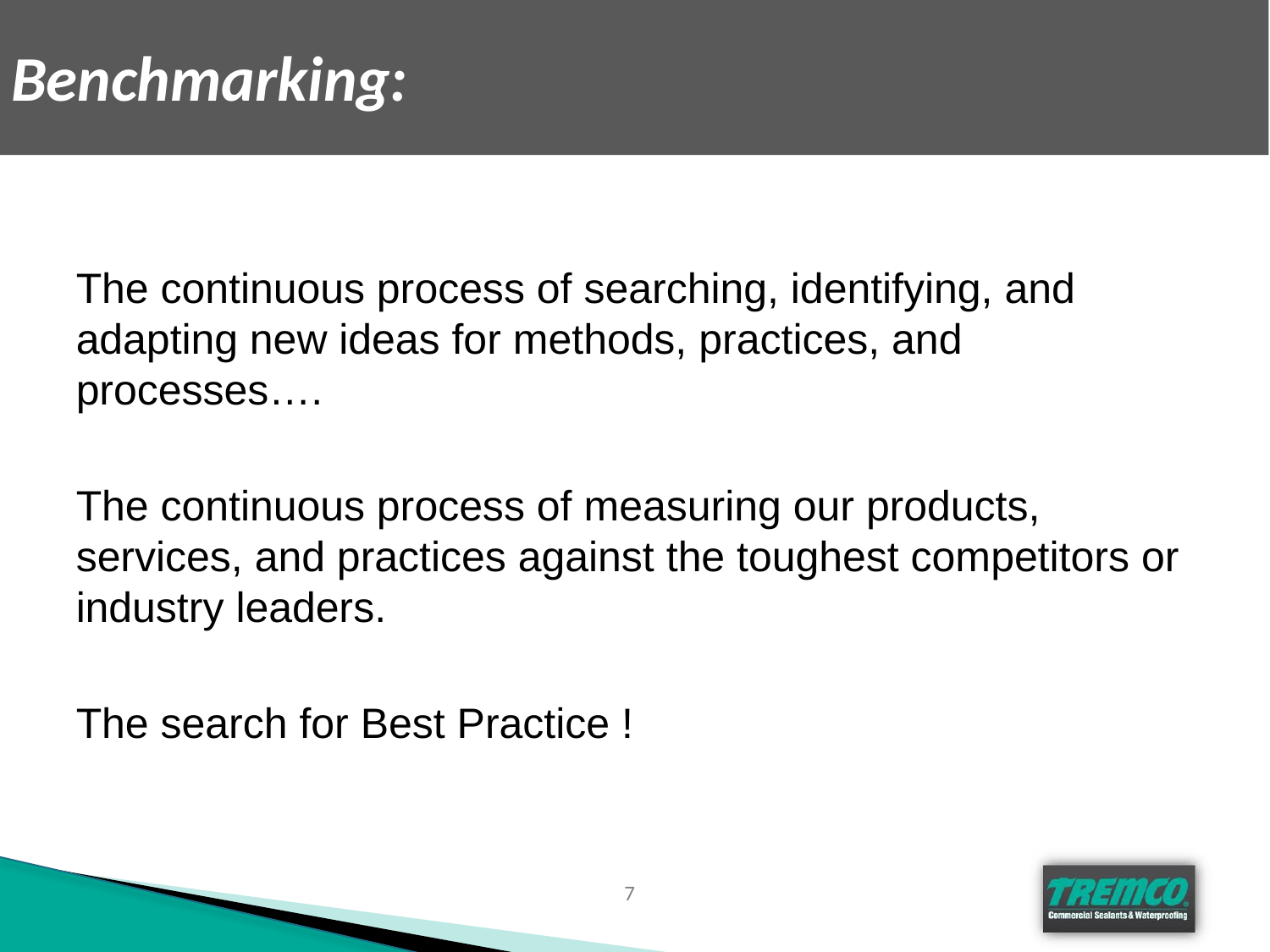

# Benchmarking:

The continuous process of searching, identifying, and adapting new ideas for methods, practices, and processes….

The continuous process of measuring our products, services, and practices against the toughest competitors or industry leaders.

The search for Best Practice !